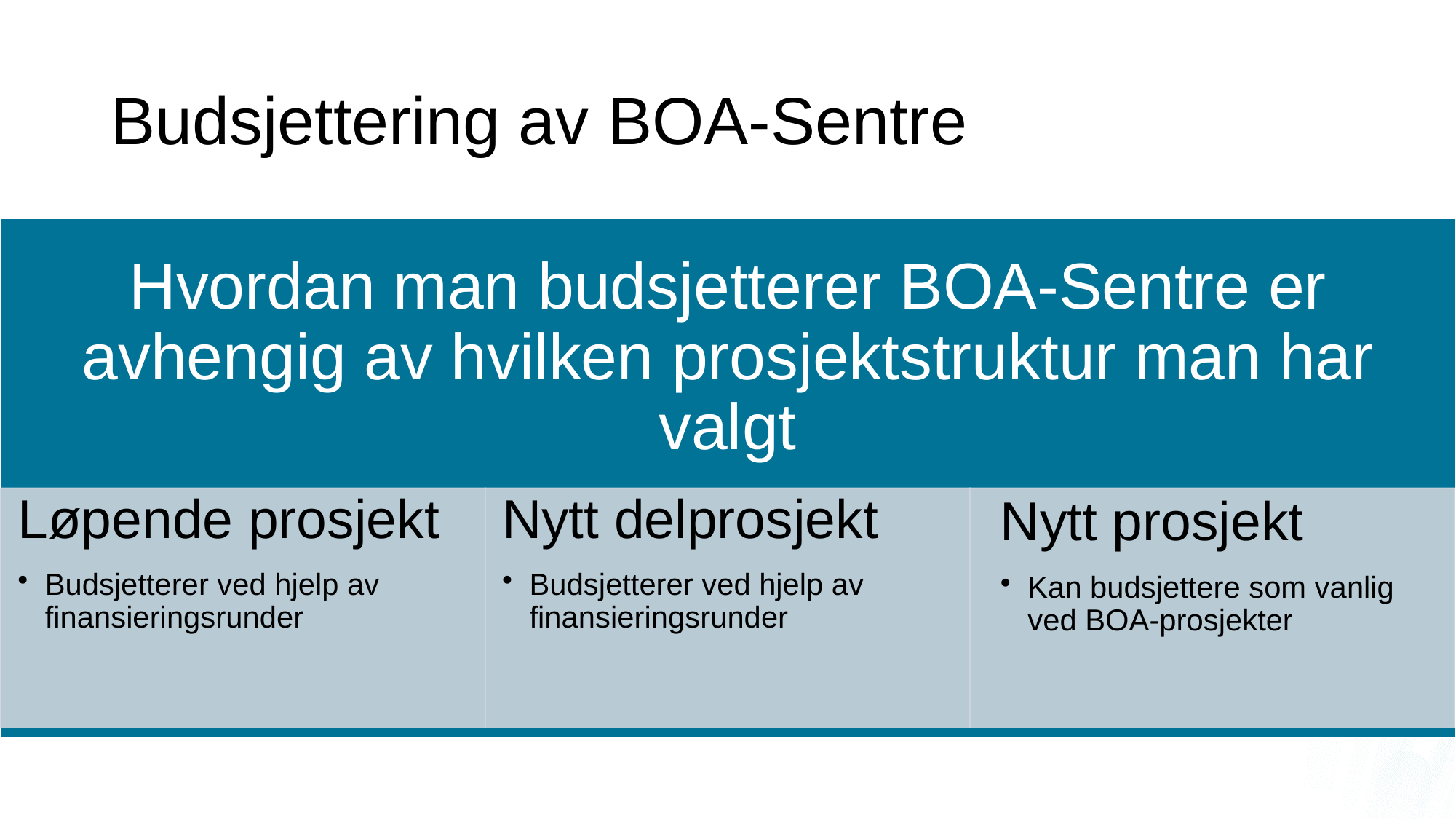

# Budsjettering av BOA-Sentre
Hvordan man budsjetterer BOA-Sentre er avhengig av hvilken prosjektstruktur man har valgt
Løpende prosjekt
Budsjetterer ved hjelp av finansieringsrunder
Nytt delprosjekt
Budsjetterer ved hjelp av finansieringsrunder
Nytt prosjekt
Kan budsjettere som vanlig ved BOA-prosjekter